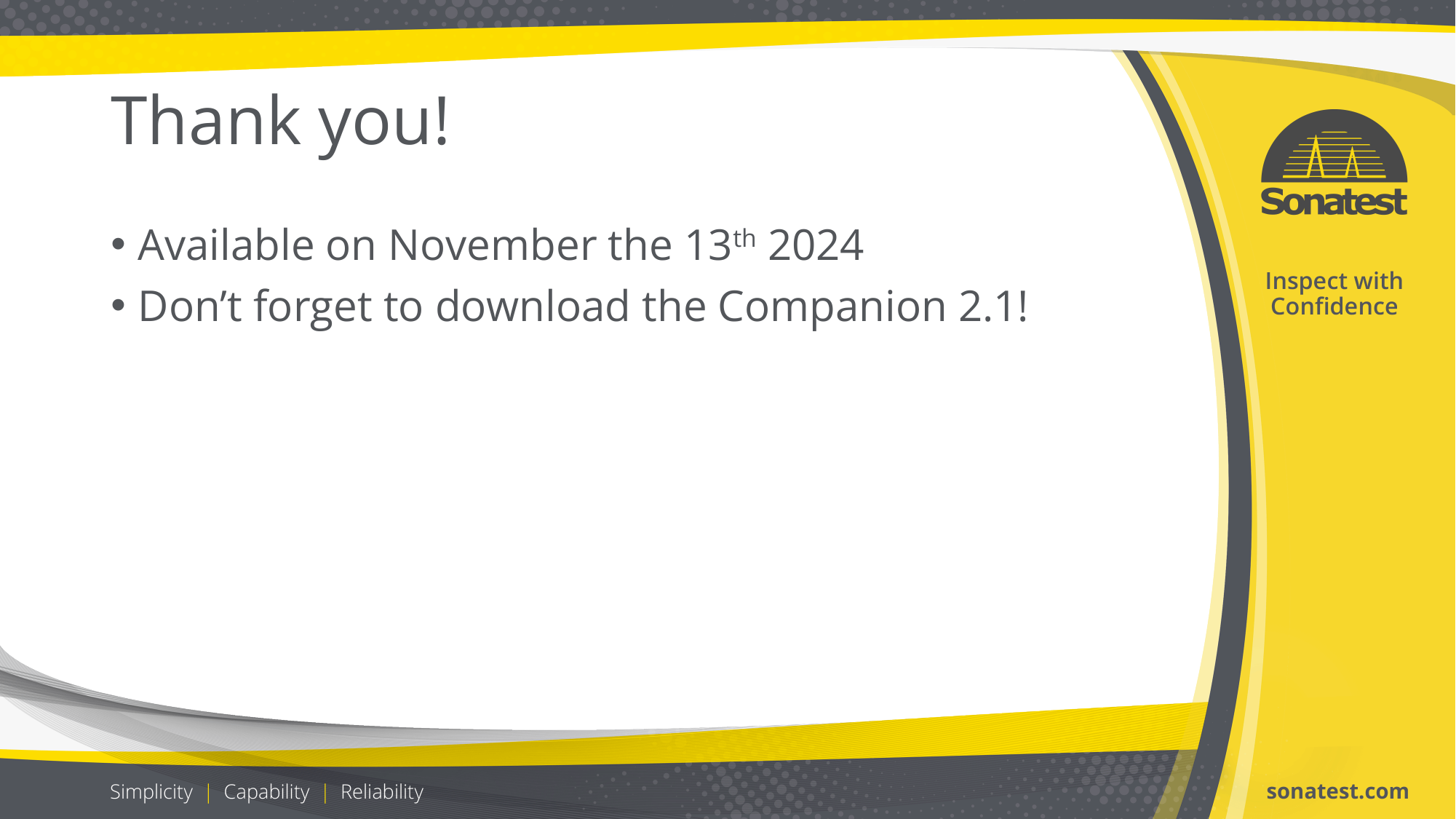

# Thank you!
Available on November the 13th 2024
Don’t forget to download the Companion 2.1!